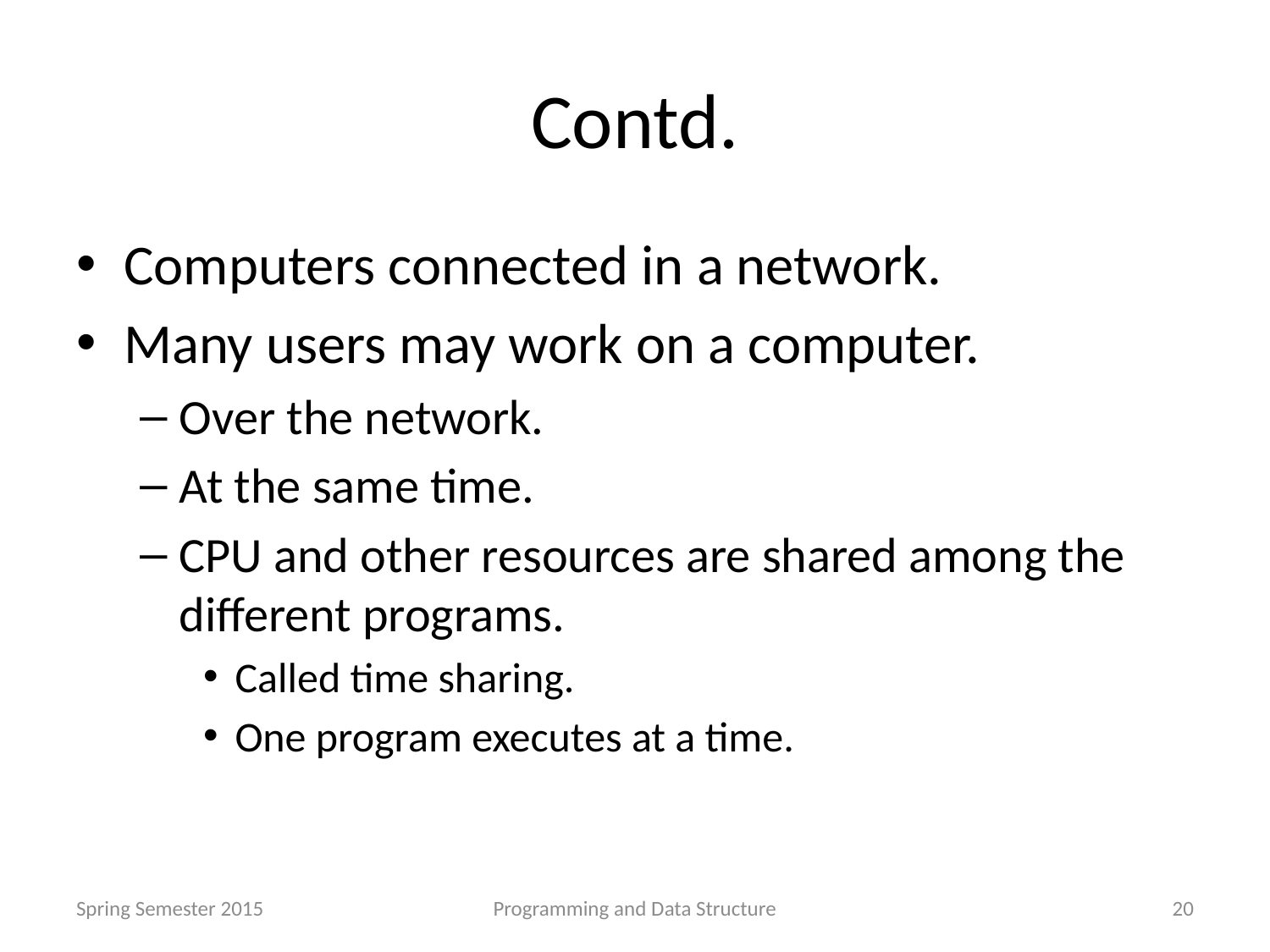

# Contd.
Computers connected in a network.
Many users may work on a computer.
Over the network.
At the same time.
CPU and other resources are shared among the different programs.
Called time sharing.
One program executes at a time.

Spring Semester 2015
Programming and Data Structure
20